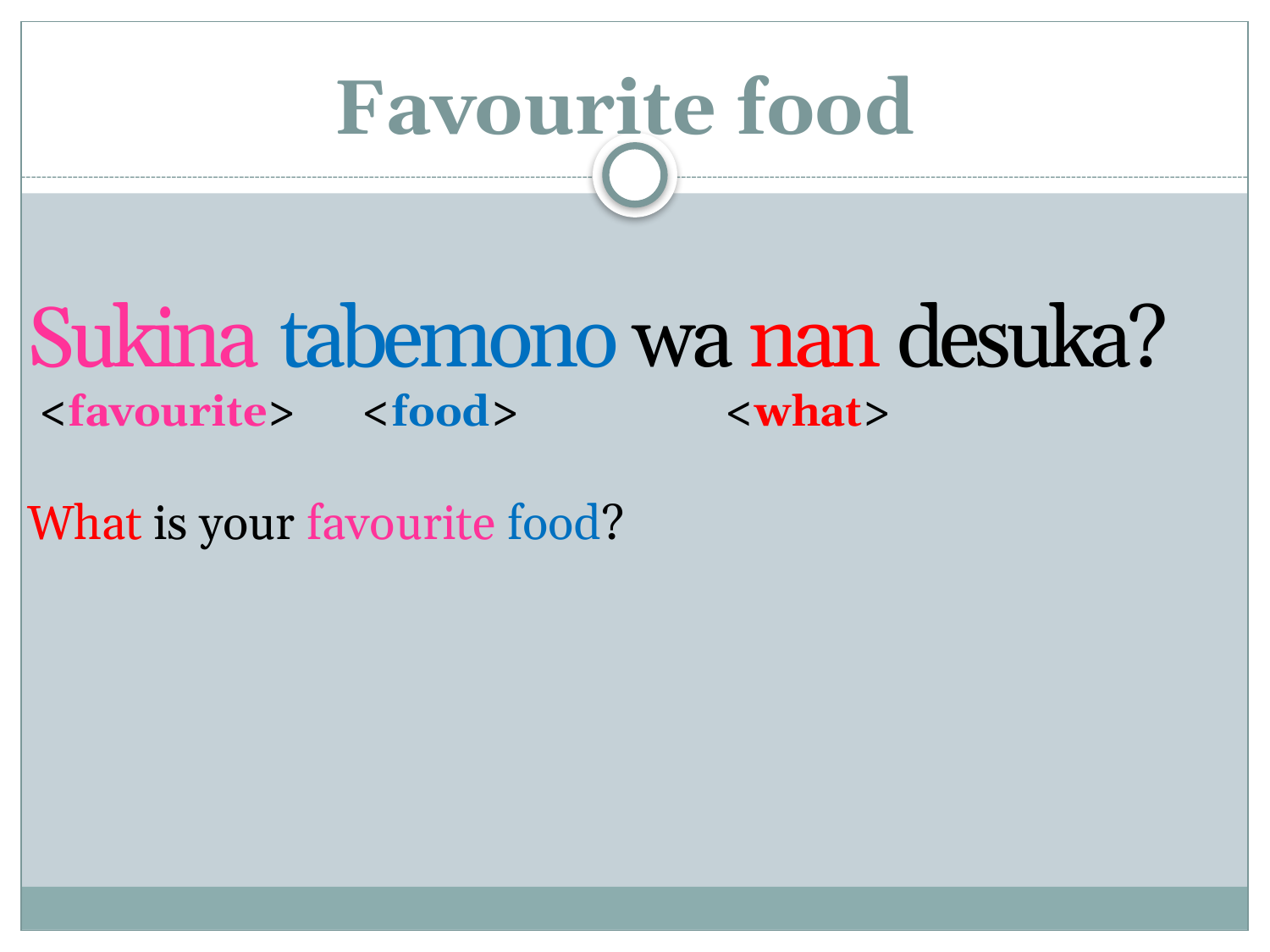

# Favourite food
Sukina tabemono wa nan desuka?
 <favourite>      <food>                   <what>

What is your favourite food?